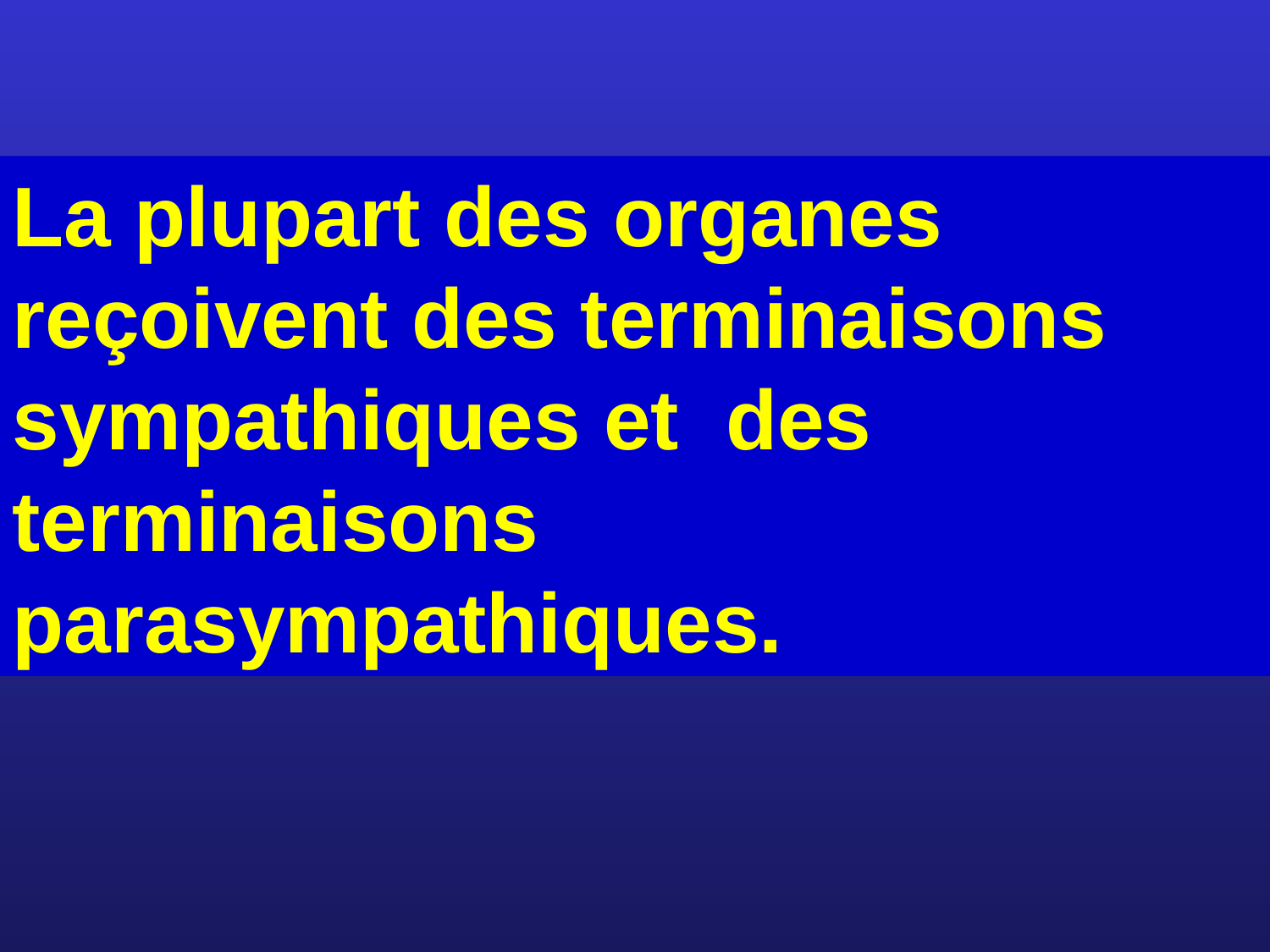

La plupart des organes reçoivent des terminaisons sympathiques et  des terminaisons parasympathiques.